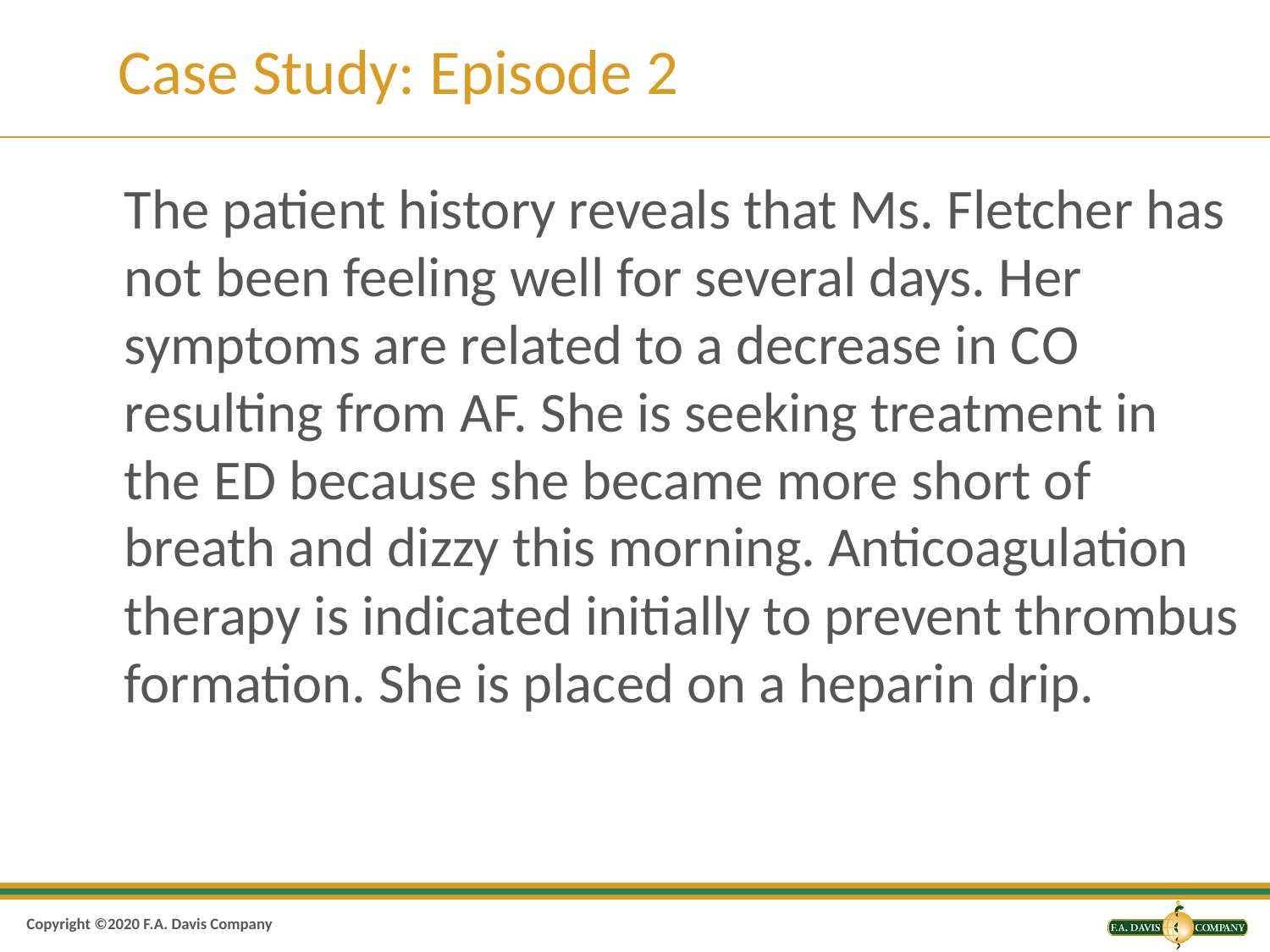

# Case Study: Episode 2
The patient history reveals that Ms. Fletcher has not been feeling well for several days. Her symptoms are related to a decrease in C O resulting from A F. She is seeking treatment in the E D because she became more short of breath and dizzy this morning. Anticoagulation therapy is indicated initially to prevent thrombus formation. She is placed on a heparin drip.